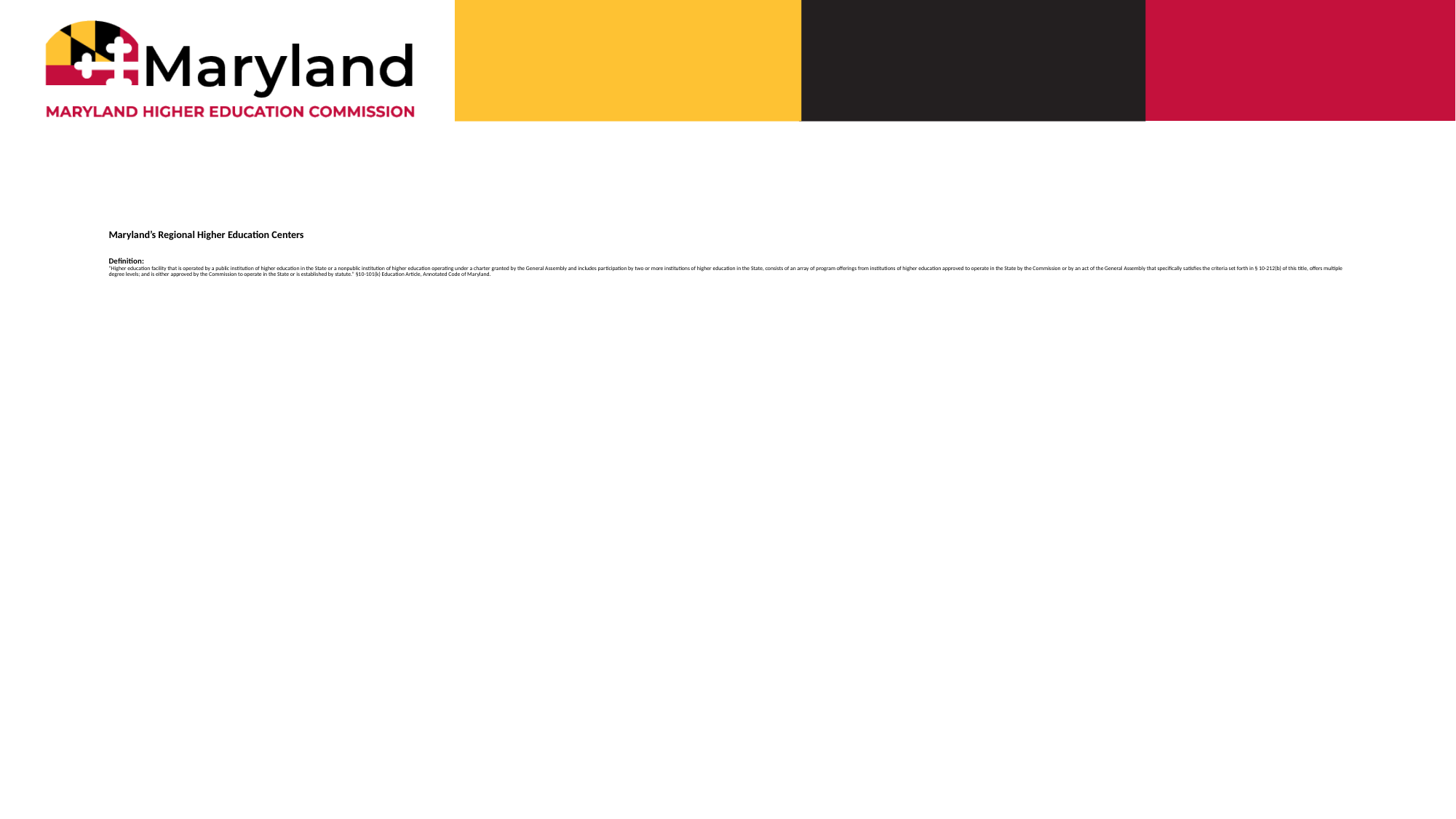

# Maryland’s Regional Higher Education Centers Definition: “Higher education facility that is operated by a public institution of higher education in the State or a nonpublic institution of higher education operating under a charter granted by the General Assembly and includes participation by two or more institutions of higher education in the State, consists of an array of program offerings from institutions of higher education approved to operate in the State by the Commission or by an act of the General Assembly that specifically satisfies the criteria set forth in § 10-212(b) of this title, offers multiple degree levels; and is either approved by the Commission to operate in the State or is established by statute.” §10-101(k) Education Article, Annotated Code of Maryland.